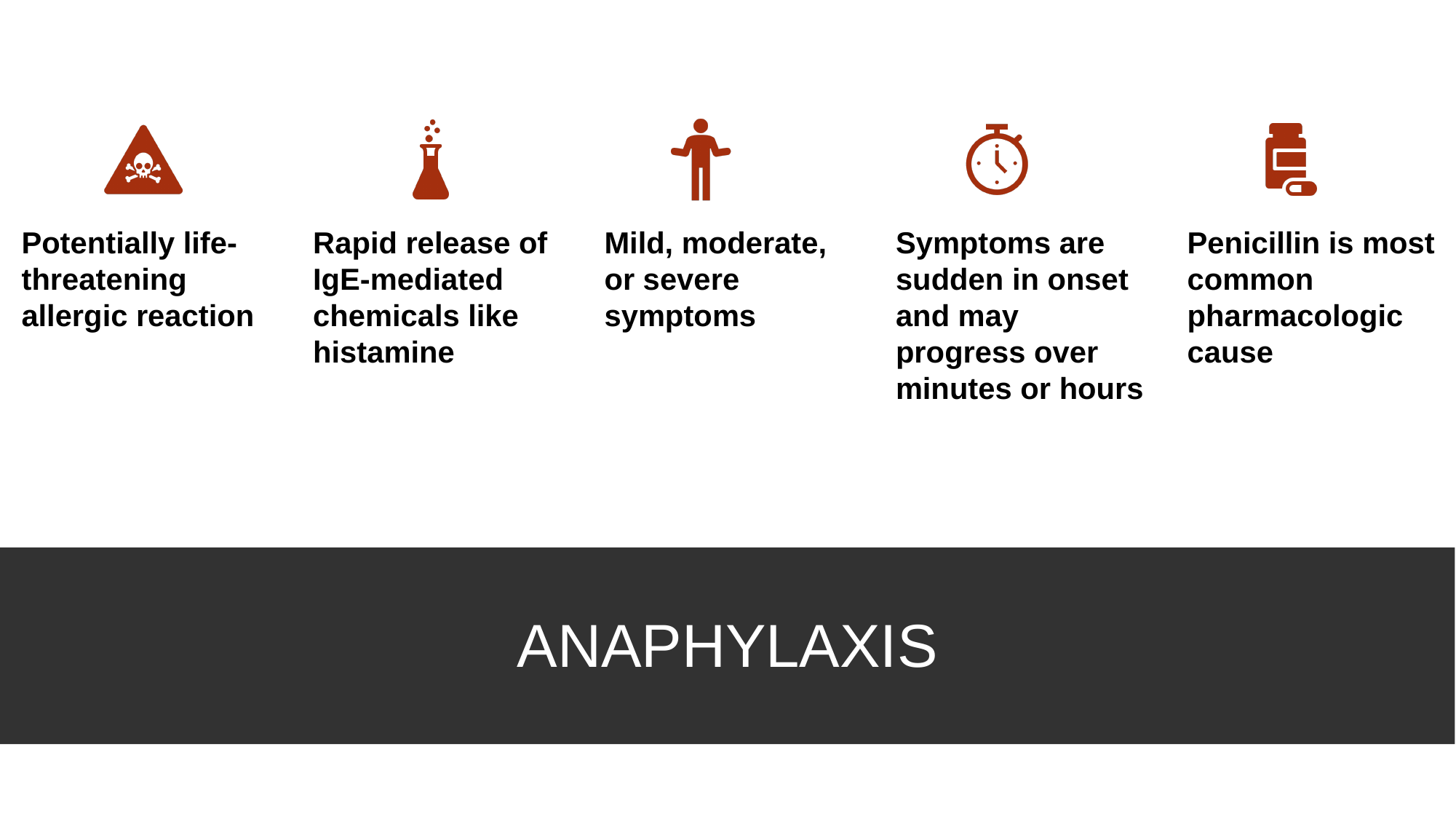

Potentially life-threatening allergic reaction
Rapid release of IgE-mediated chemicals like histamine
Mild, moderate, or severe symptoms
Symptoms are sudden in onset and may progress over minutes or hours
Penicillin is most common pharmacologic cause

# anaphylaxis